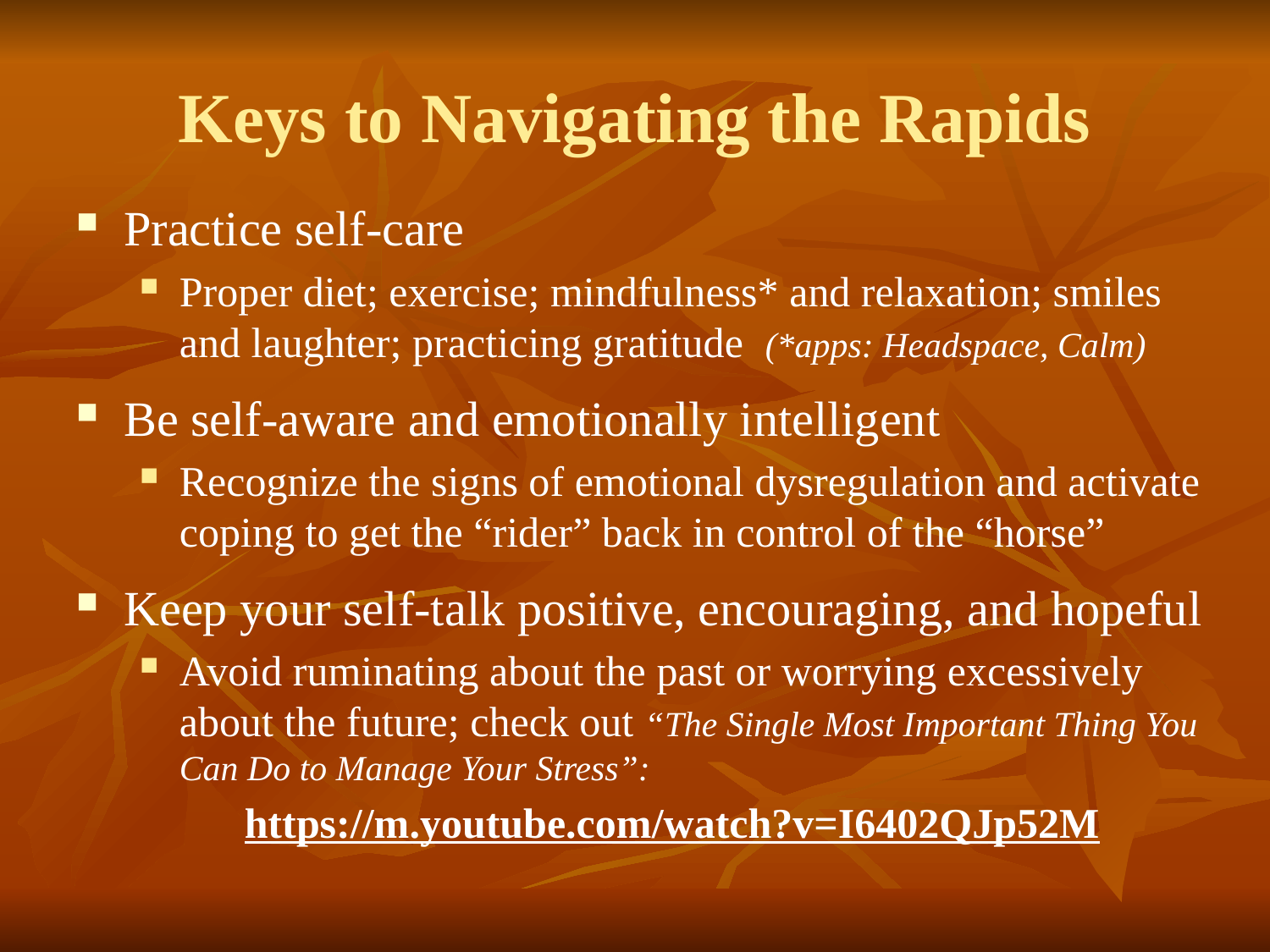

# Keys to Navigating the Rapids
Practice self-care
Proper diet; exercise; mindfulness* and relaxation; smiles and laughter; practicing gratitude  (*apps: Headspace, Calm)
Be self-aware and emotionally intelligent
Recognize the signs of emotional dysregulation and activate coping to get the “rider” back in control of the “horse”
Keep your self-talk positive, encouraging, and hopeful
Avoid ruminating about the past or worrying excessively about the future; check out “The Single Most Important Thing You Can Do to Manage Your Stress”:
https://m.youtube.com/watch?v=I6402QJp52M